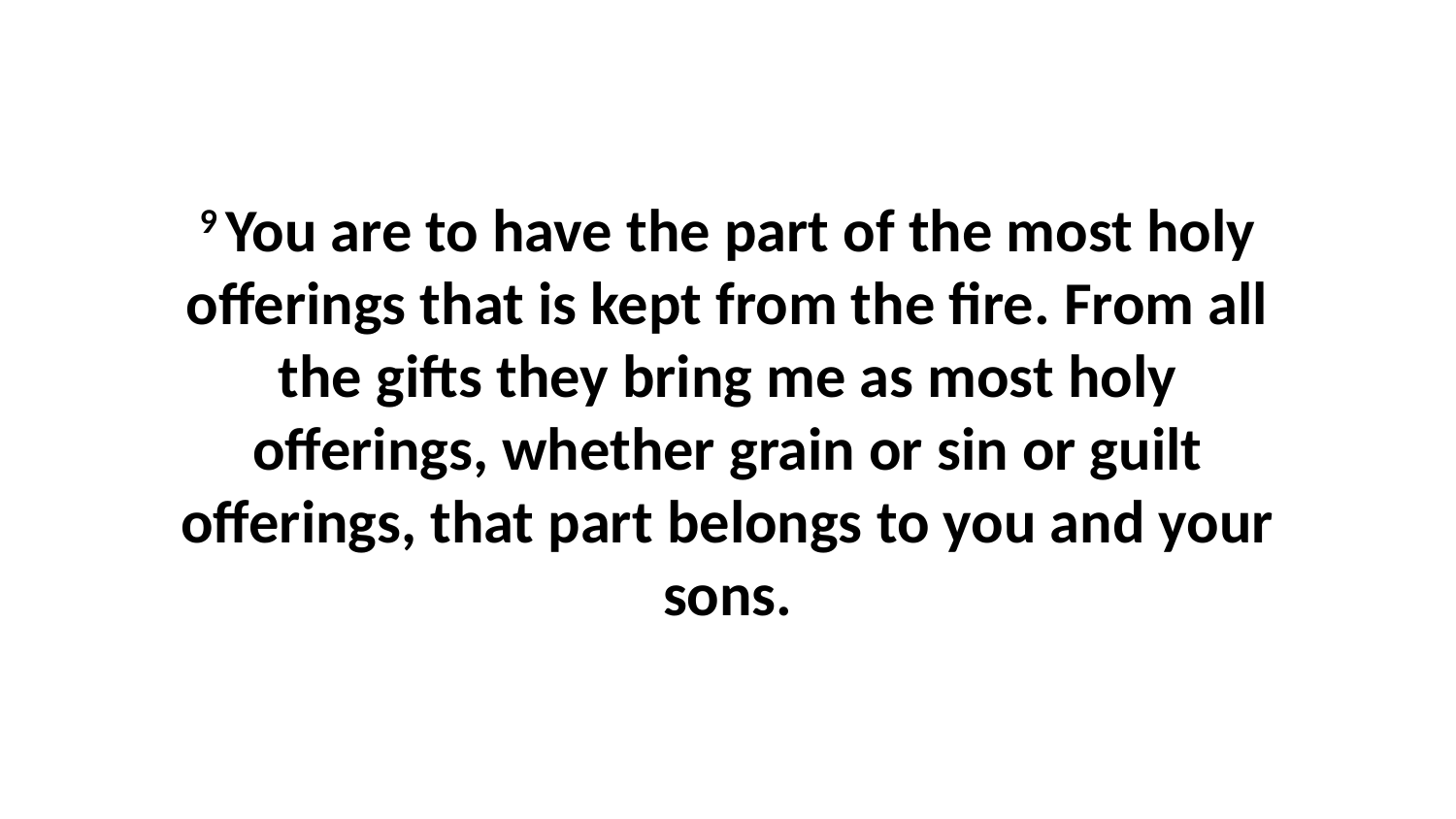

9 You are to have the part of the most holy offerings that is kept from the fire. From all the gifts they bring me as most holy offerings, whether grain or sin or guilt offerings, that part belongs to you and your sons.